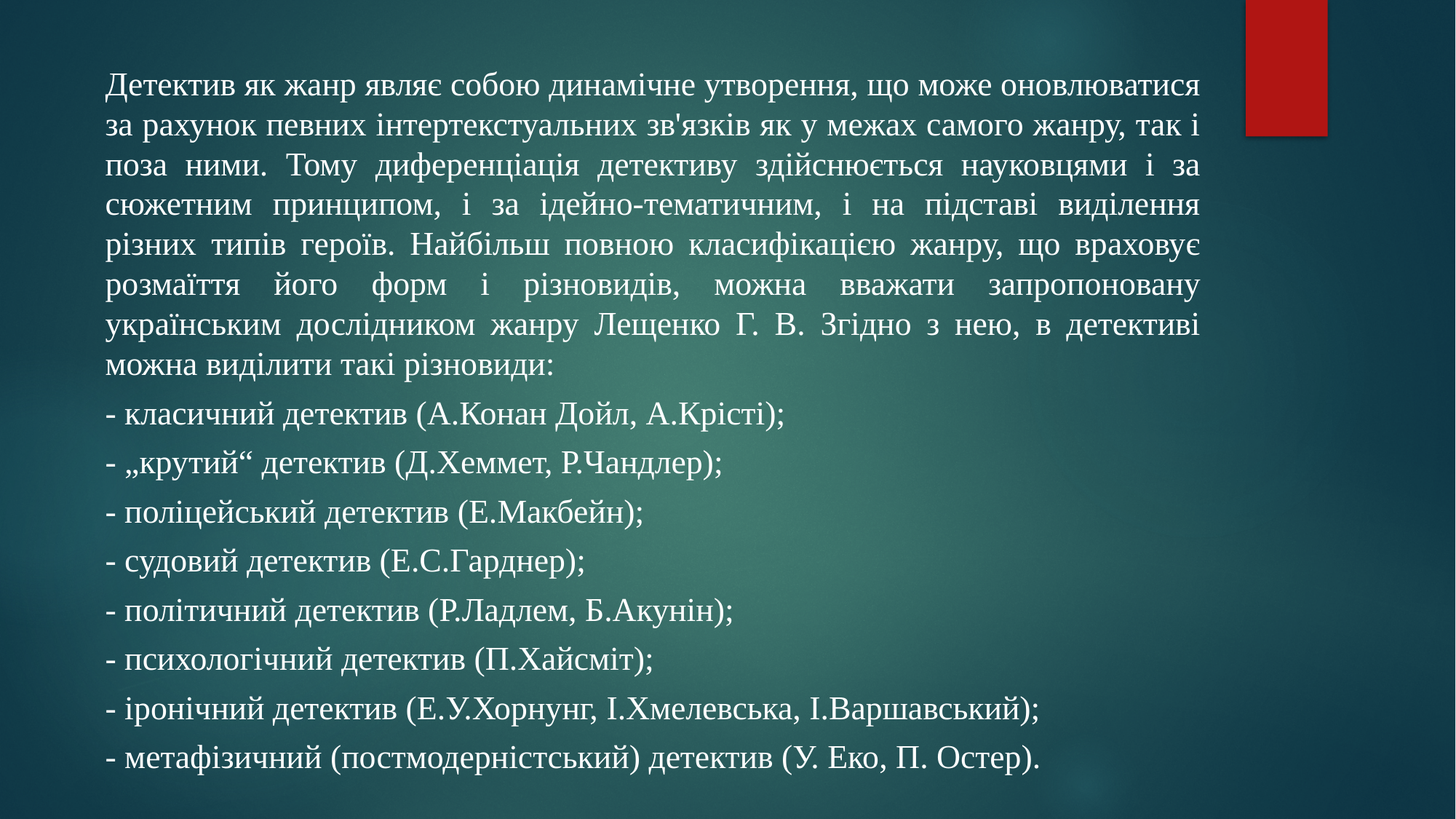

Детектив як жанр являє собою динамічне утворення, що може оновлюватися за рахунок певних інтертекстуальних зв'язків як у межах самого жанру, так і поза ними. Тому диференціація детективу здійснюється науковцями і за сюжетним принципом, і за ідейно-тематичним, і на підставі виділення різних типів героїв. Найбільш повною класифікацією жанру, що враховує розмаїття його форм і різновидів, можна вважати запропоновану українським дослідником жанру Лещенко Г. В. Згідно з нею, в детективі можна виділити такі різновиди:
- класичний детектив (А.Конан Дойл, А.Крісті);
- „крутий“ детектив (Д.Хеммет, Р.Чандлер);
- поліцейський детектив (Е.Макбейн);
- судовий детектив (Е.С.Гарднер);
- політичний детектив (Р.Ладлем, Б.Акунін);
- психологічний детектив (П.Хайсміт);
- іронічний детектив (Е.У.Хорнунг, І.Хмелевська, І.Варшавський);
- метафізичний (постмодерністський) детектив (У. Еко, П. Остер).